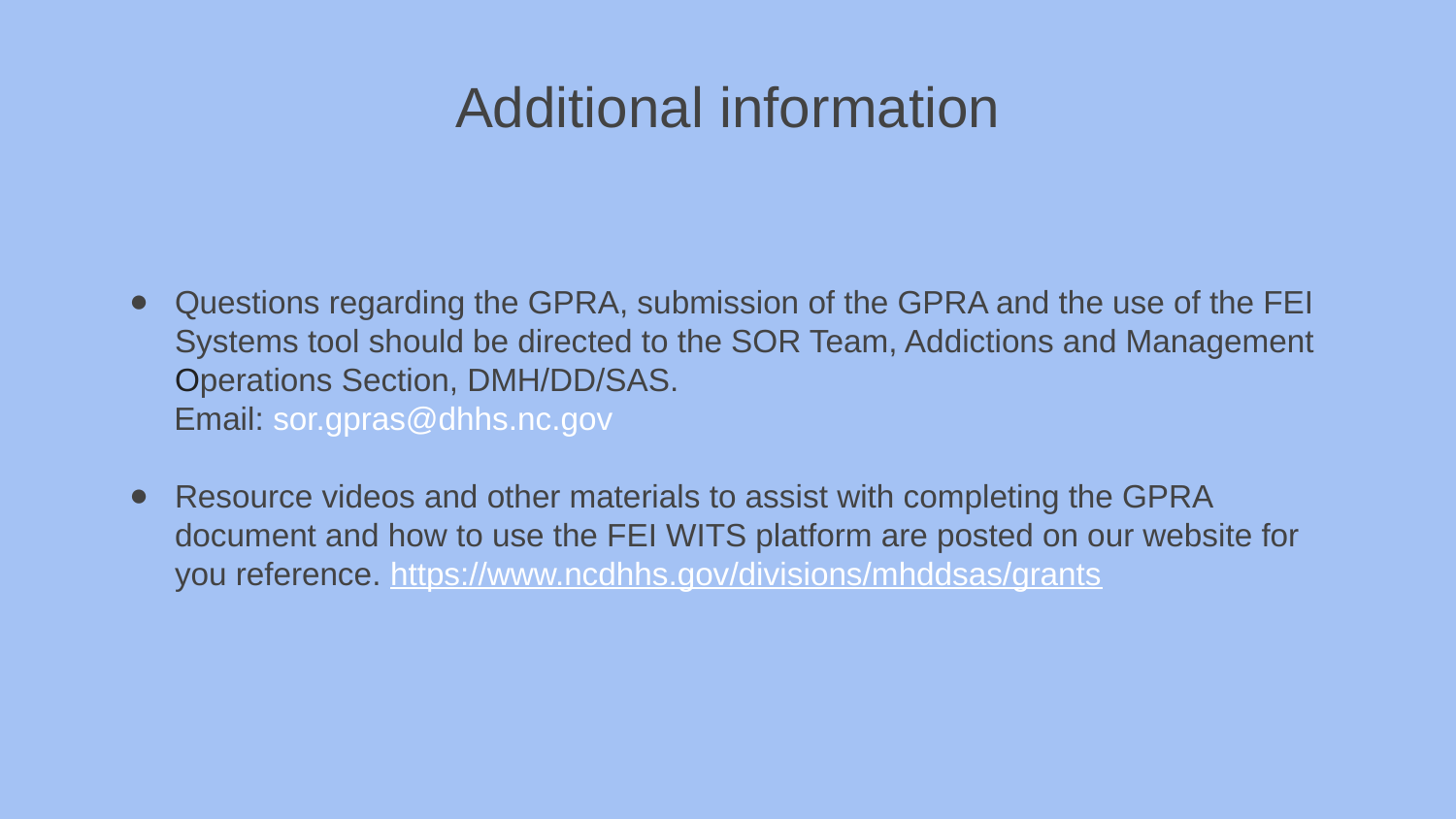

# Additional information
Questions regarding the GPRA, submission of the GPRA and the use of the FEI Systems tool should be directed to the SOR Team, Addictions and Management Operations Section, DMH/DD/SAS.
     Email: sor.gpras@dhhs.nc.gov

Resource videos and other materials to assist with completing the GPRA document and how to use the FEI WITS platform are posted on our website for you reference. https://www.ncdhhs.gov/divisions/mhddsas/grants